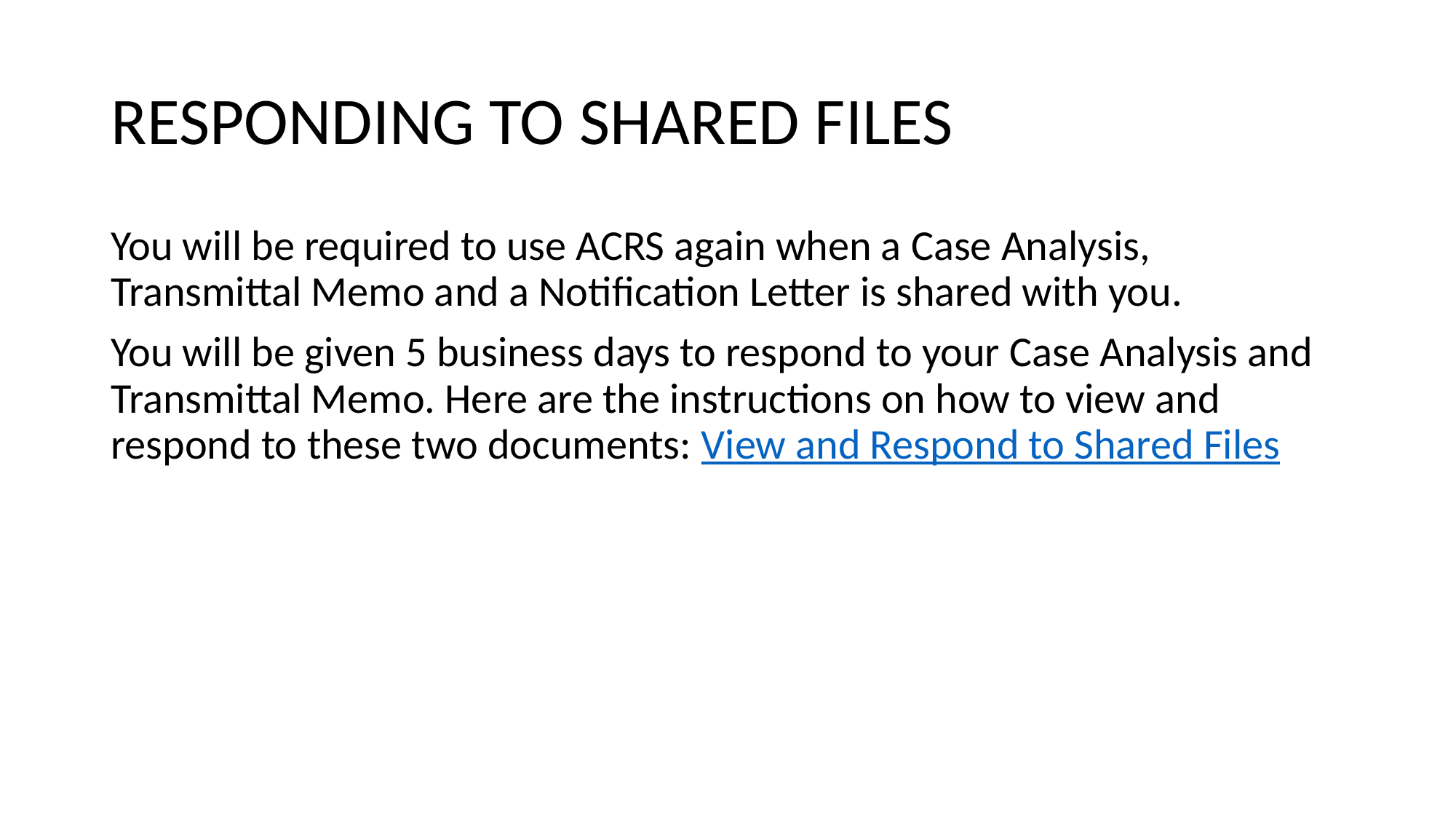

# RESPONDING TO SHARED FILES
You will be required to use ACRS again when a Case Analysis, Transmittal Memo and a Notification Letter is shared with you.
You will be given 5 business days to respond to your Case Analysis and Transmittal Memo. Here are the instructions on how to view and respond to these two documents: View and Respond to Shared Files